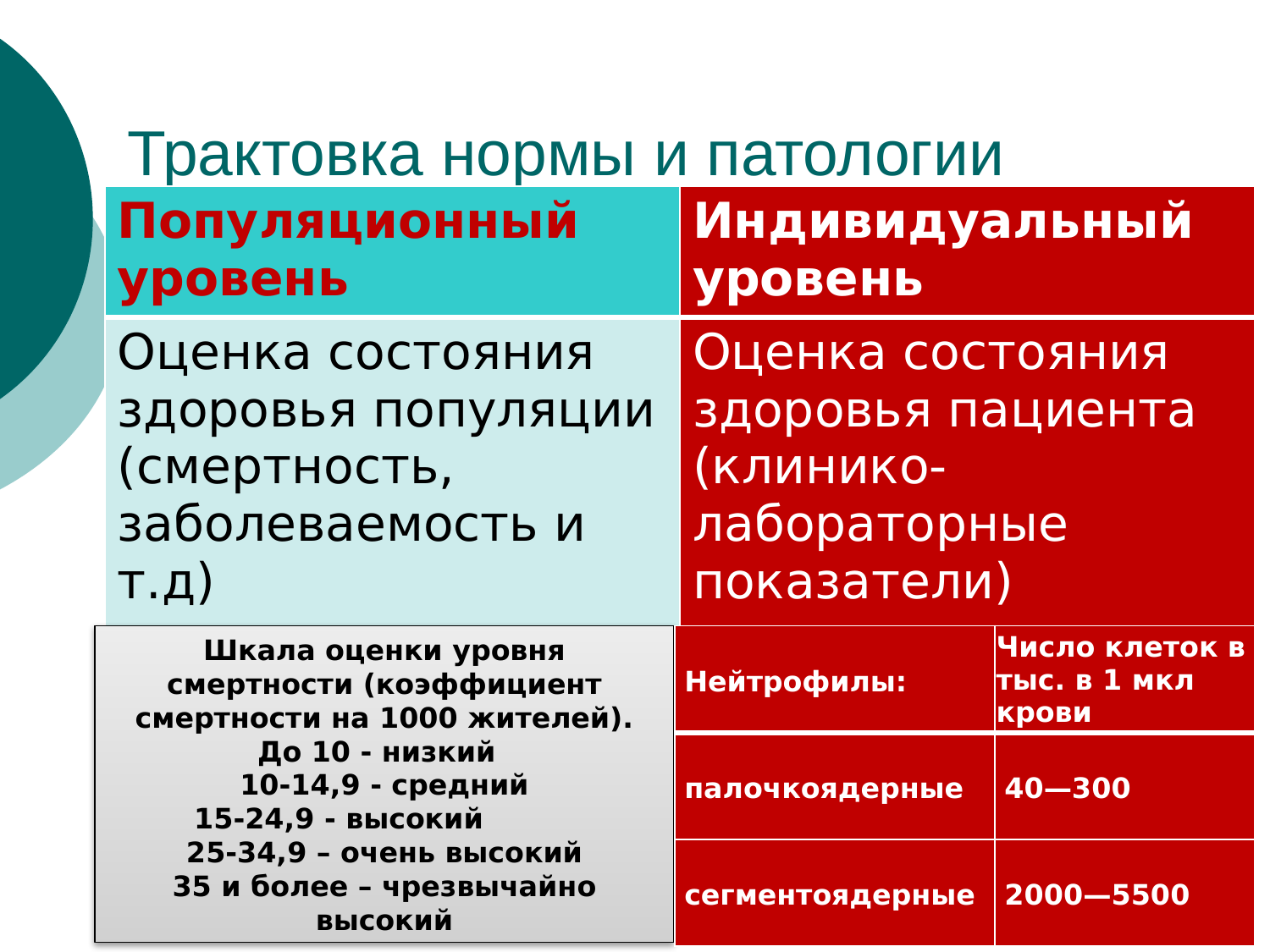

# Трактовка нормы и патологии
| Популяционный уровень | Индивидуальный уровень |
| --- | --- |
| Оценка состояния здоровья популяции (смертность, заболеваемость и т.д) | Оценка состояния здоровья пациента (клинико-лабораторные показатели) |
Шкала оценки уровня смертности (коэффициент смертности на 1000 жителей).
До 10 - низкий
10-14,9 - средний
15-24,9 - высокий
25-34,9 – очень высокий
35 и более – чрезвычайно высокий
| Нейтрофилы: | Число клеток в тыс. в 1 мкл крови |
| --- | --- |
| палочкоядерные | 40—300 |
| сегментоядерные | 2000—5500 |